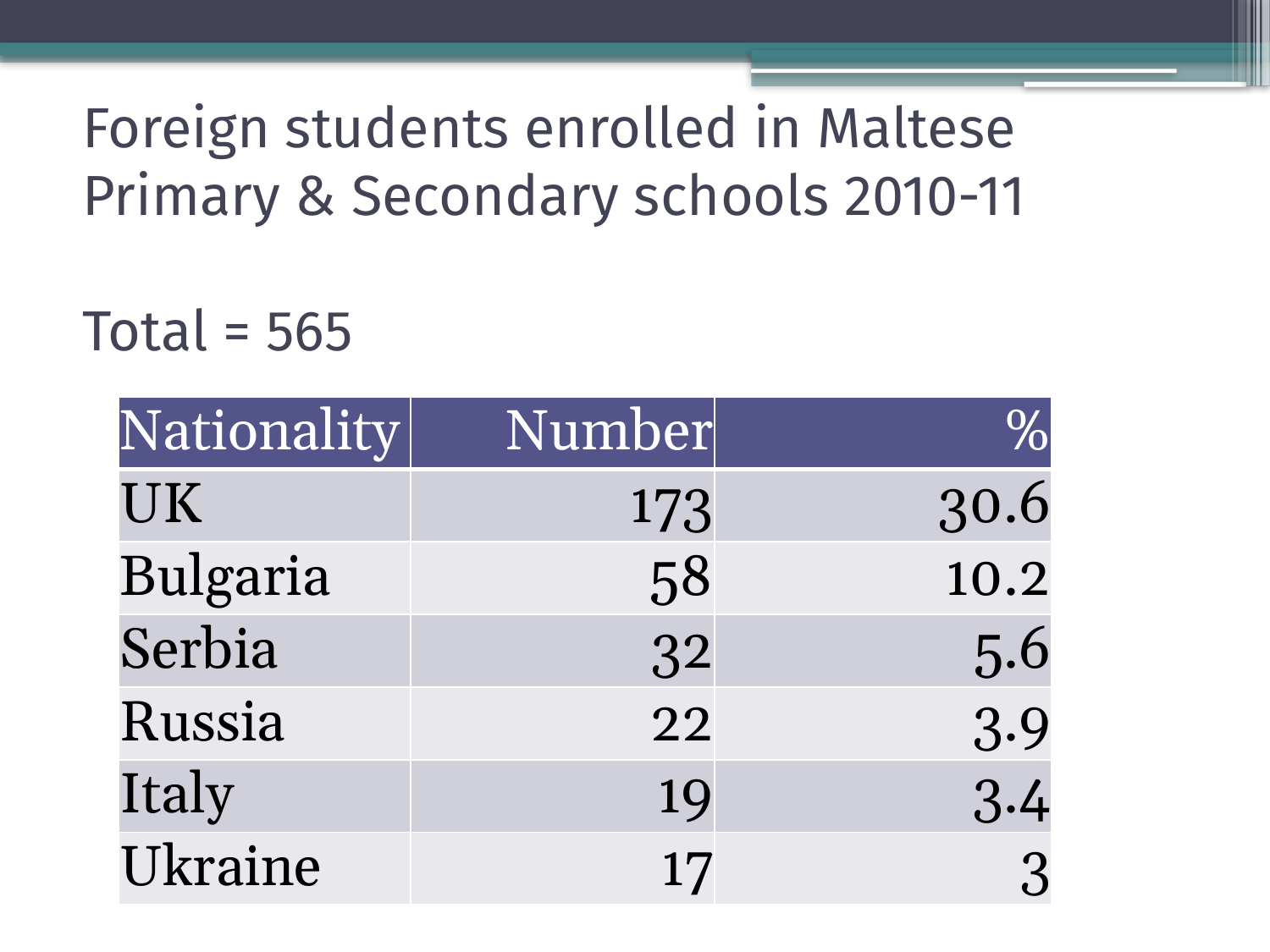

# Foreign students enrolled in Maltese Primary & Secondary schools 2010-11 Total = 565
| Nationality | Number | % |
| --- | --- | --- |
| UK | 173 | 30.6 |
| Bulgaria | 58 | 10.2 |
| Serbia | 32 | 5.6 |
| Russia | 22 | 3.9 |
| Italy | 19 | 3.4 |
| Ukraine | 17 | 3 |